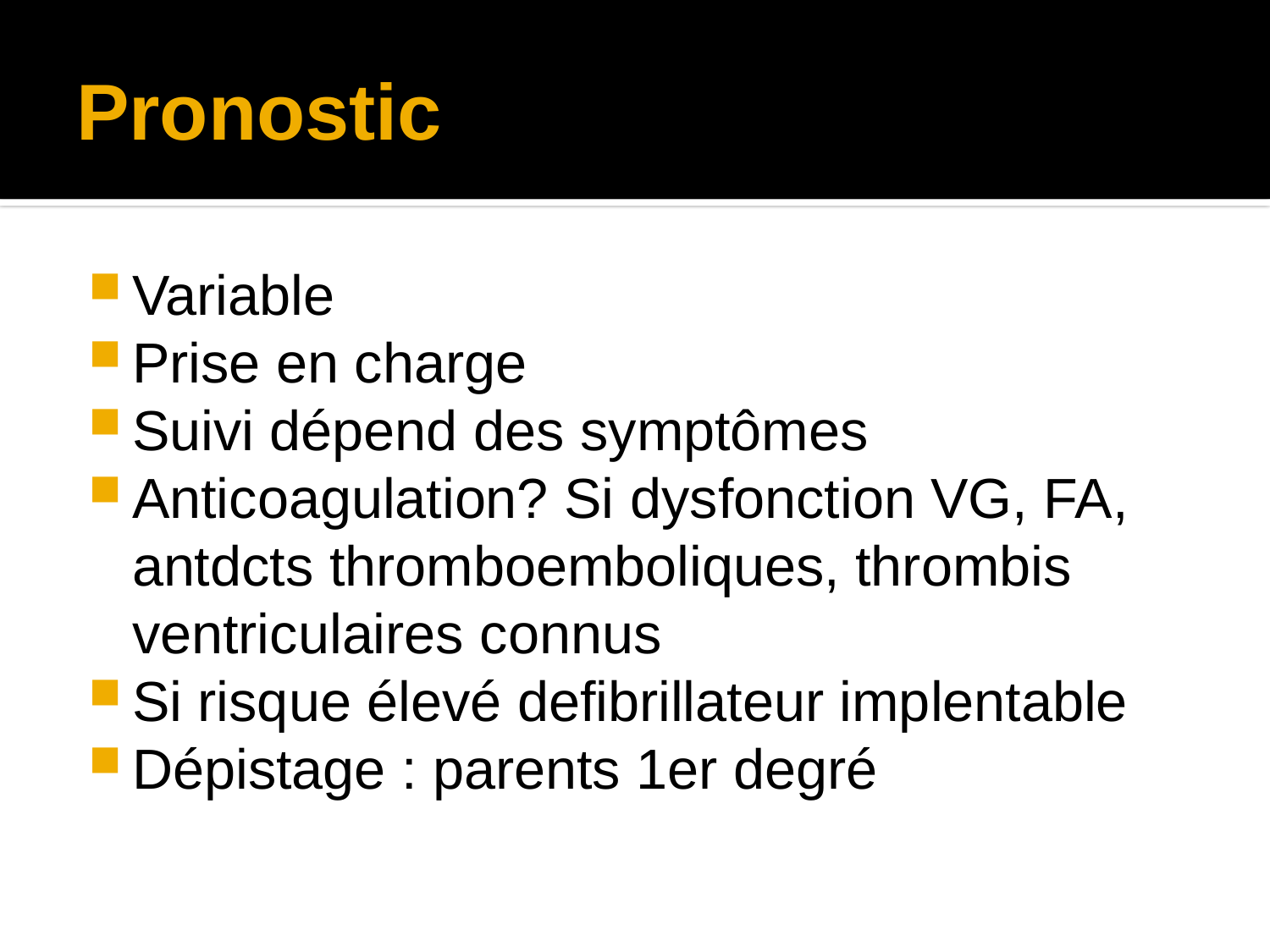

# Pronostic
Variable
Prise en charge
Suivi dépend des symptômes
Anticoagulation? Si dysfonction VG, FA, antdcts thromboemboliques, thrombis ventriculaires connus
Si risque élevé defibrillateur implentable
Dépistage : parents 1er degré